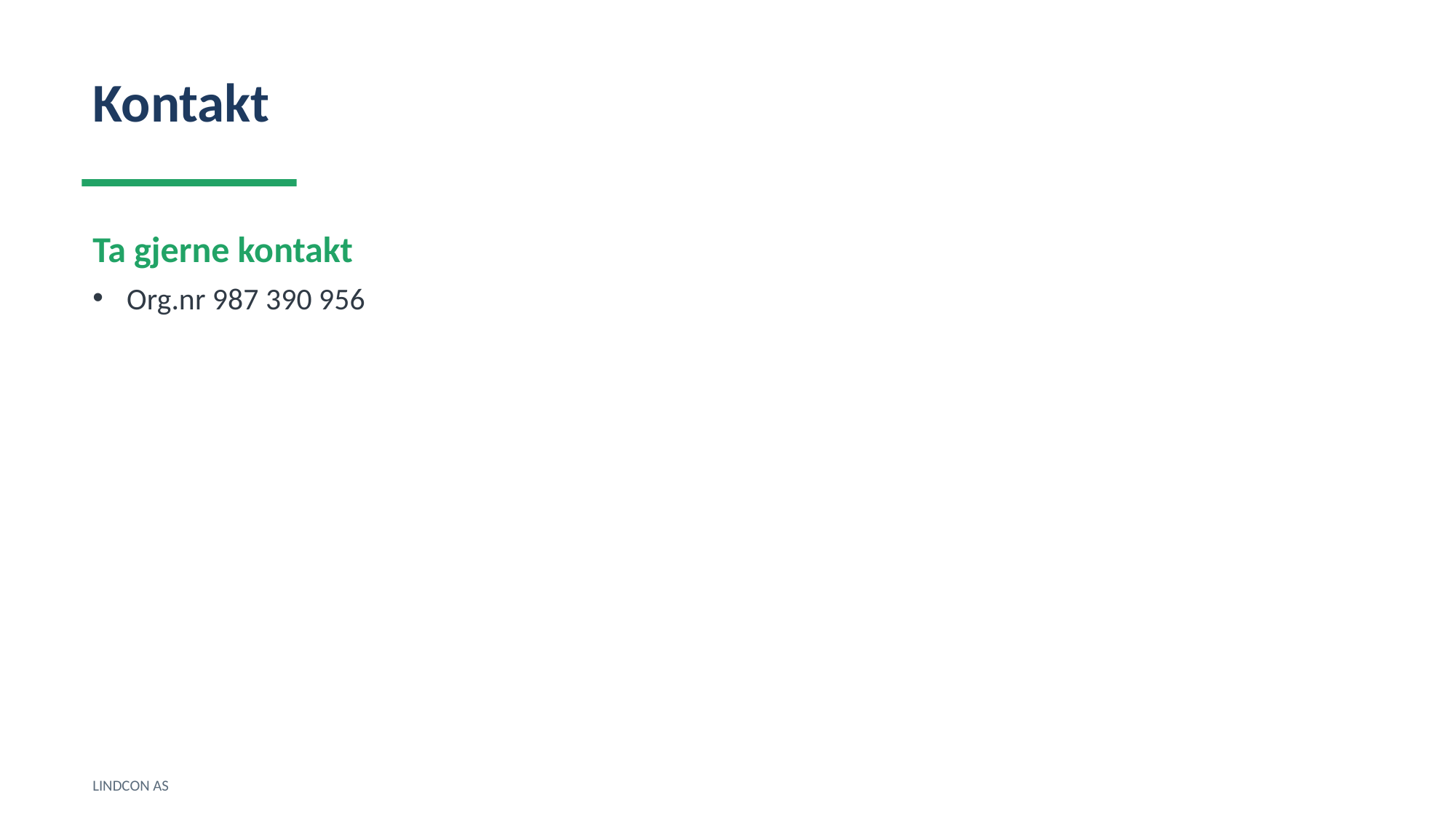

Kontakt

Ta gjerne kontakt
Org.nr 987 390 956
LINDCON AS